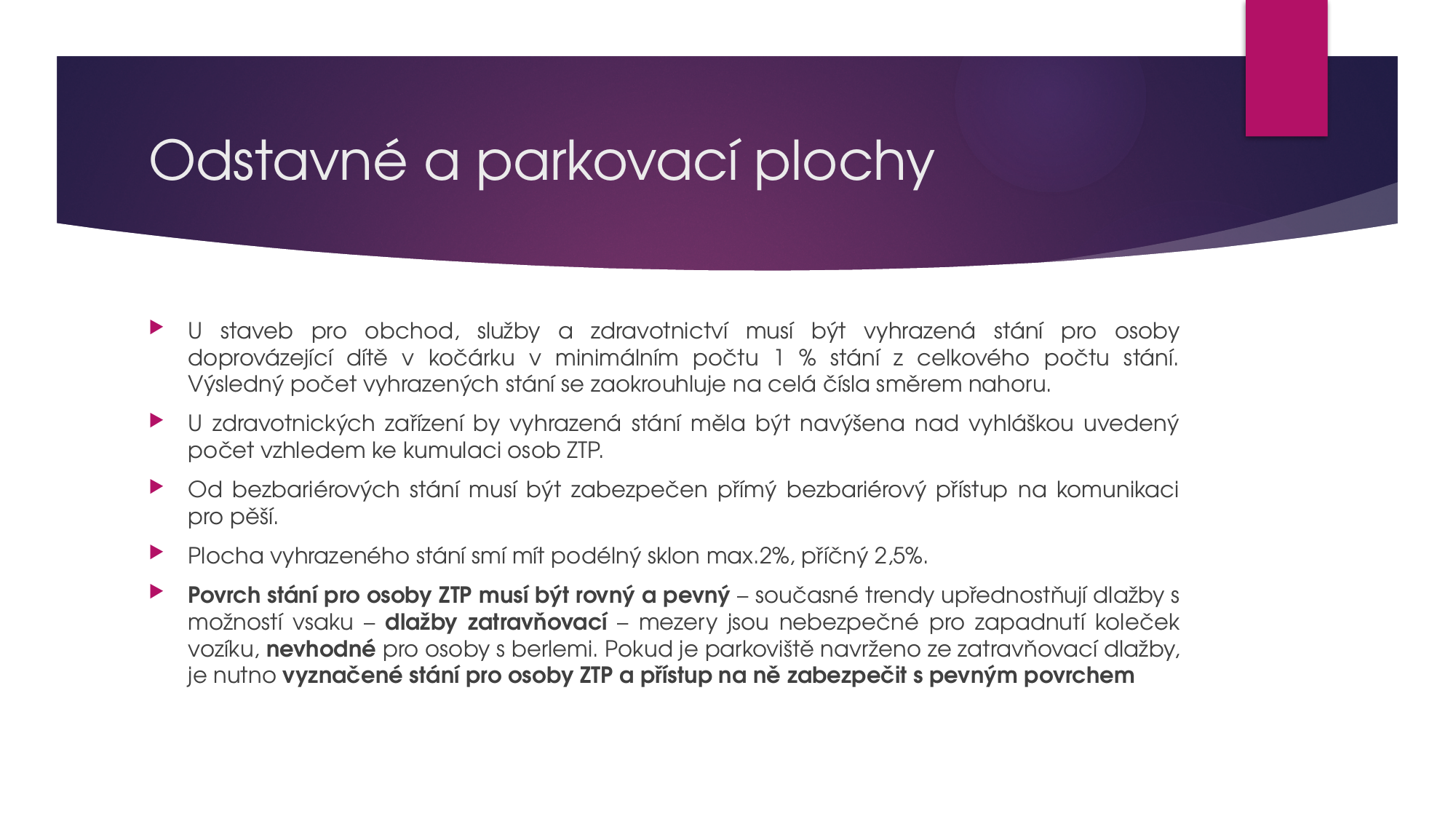

# Odstavné a parkovací plochy
U staveb pro obchod, služby a zdravotnictví musí být vyhrazená stání pro osoby doprovázející dítě v kočárku v minimálním počtu 1 % stání z celkového počtu stání. Výsledný počet vyhrazených stání se zaokrouhluje na celá čísla směrem nahoru.
U zdravotnických zařízení by vyhrazená stání měla být navýšena nad vyhláškou uvedený počet vzhledem ke kumulaci osob ZTP.
Od bezbariérových stání musí být zabezpečen přímý bezbariérový přístup na komunikaci pro pěší.
Plocha vyhrazeného stání smí mít podélný sklon max.2%, příčný 2,5%.
Povrch stání pro osoby ZTP musí být rovný a pevný – současné trendy upřednostňují dlažby s možností vsaku – dlažby zatravňovací – mezery jsou nebezpečné pro zapadnutí koleček vozíku, nevhodné pro osoby s berlemi. Pokud je parkoviště navrženo ze zatravňovací dlažby, je nutno vyznačené stání pro osoby ZTP a přístup na ně zabezpečit s pevným povrchem